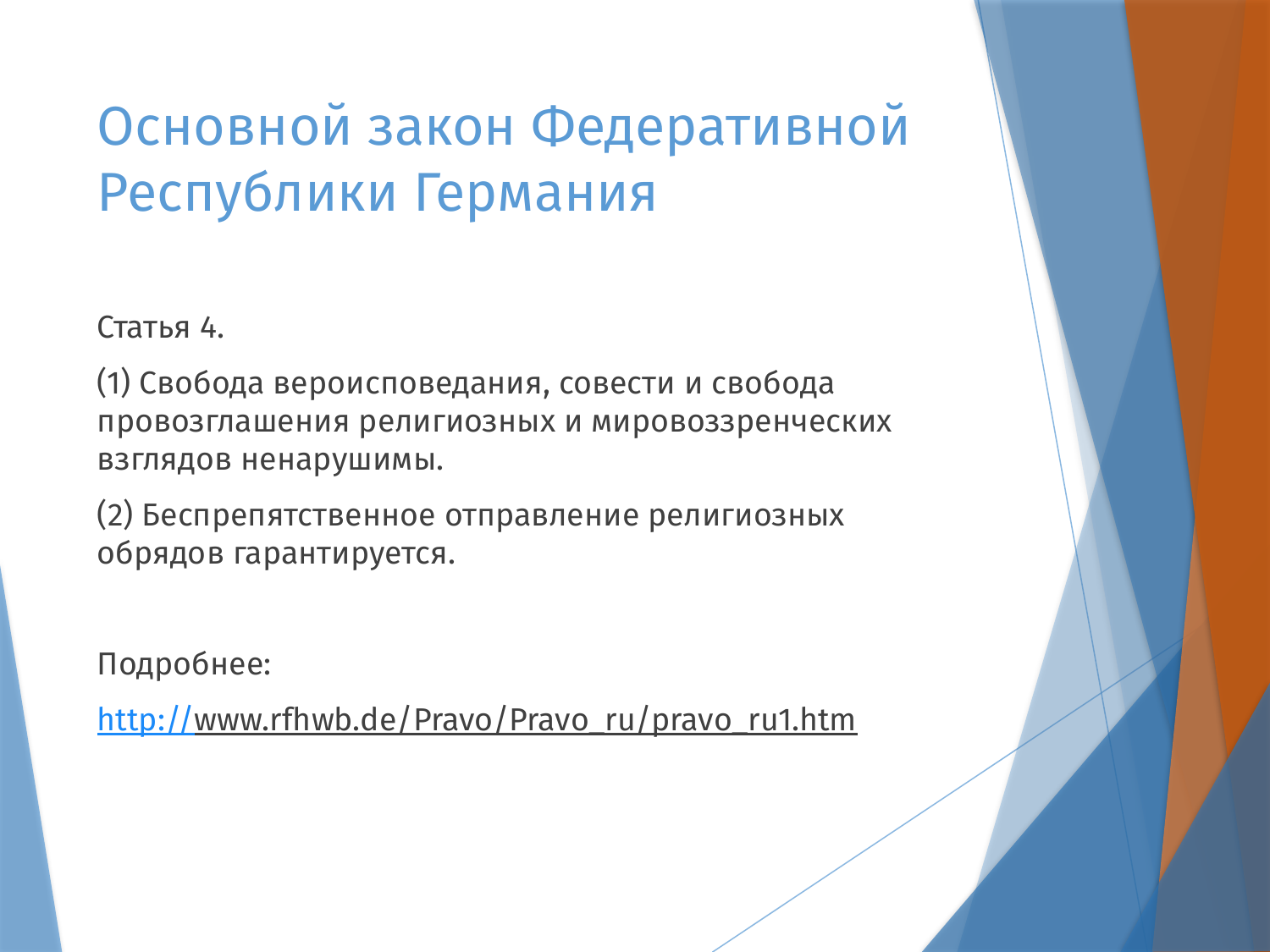

# Основной закон Федеративной Республики Германия
Статья 4.
(1) Свобода вероисповедания, совести и свобода провозглашения религиозных и мировоззренческих взглядов ненарушимы.
(2) Беспрепятственное отправление религиозных обрядов гарантируется.

Подробнее:
http://www.rfhwb.de/Pravo/Pravo_ru/pravo_ru1.htm